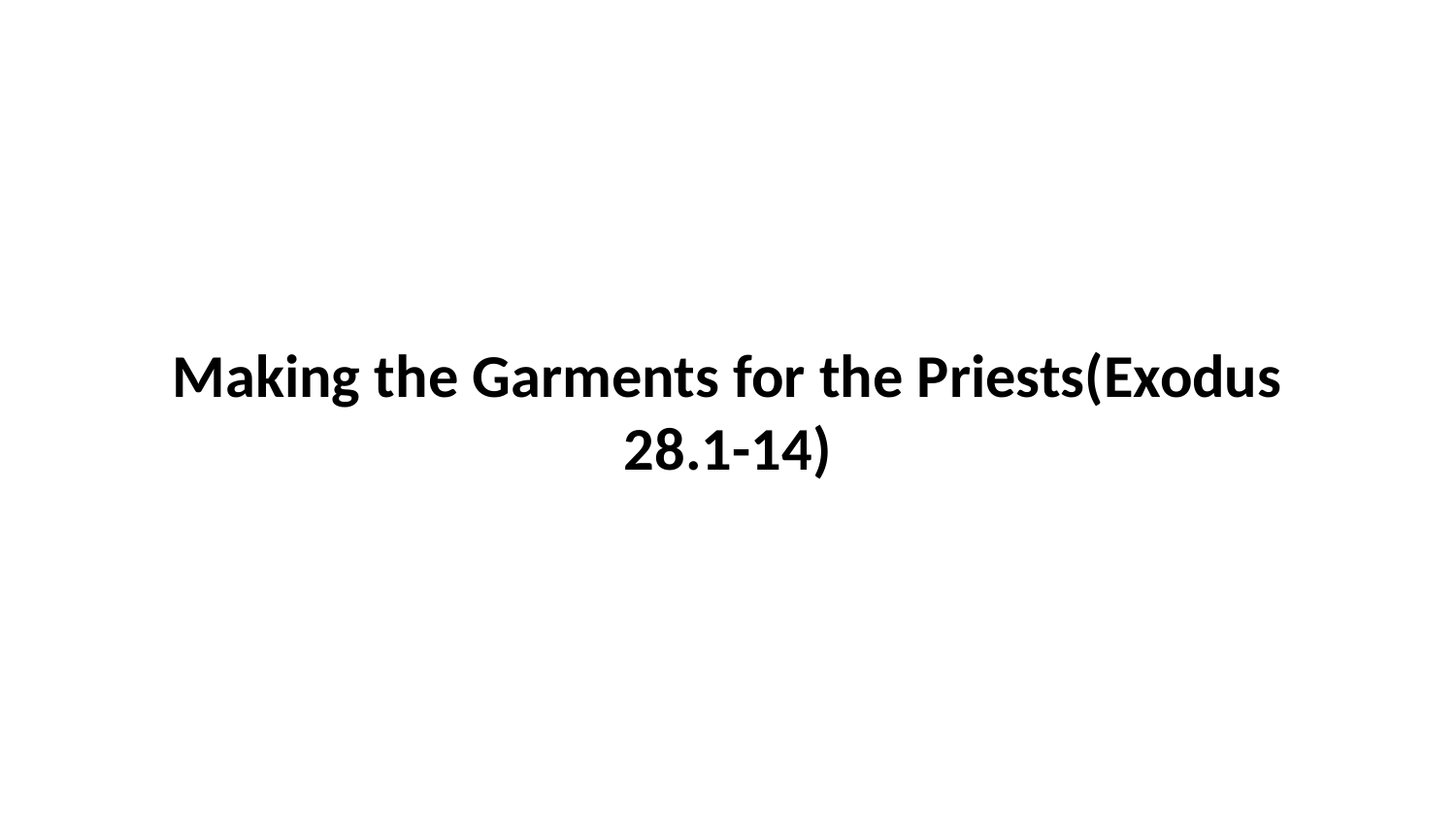

Making the Garments for the Priests(Exodus 28.1-14)